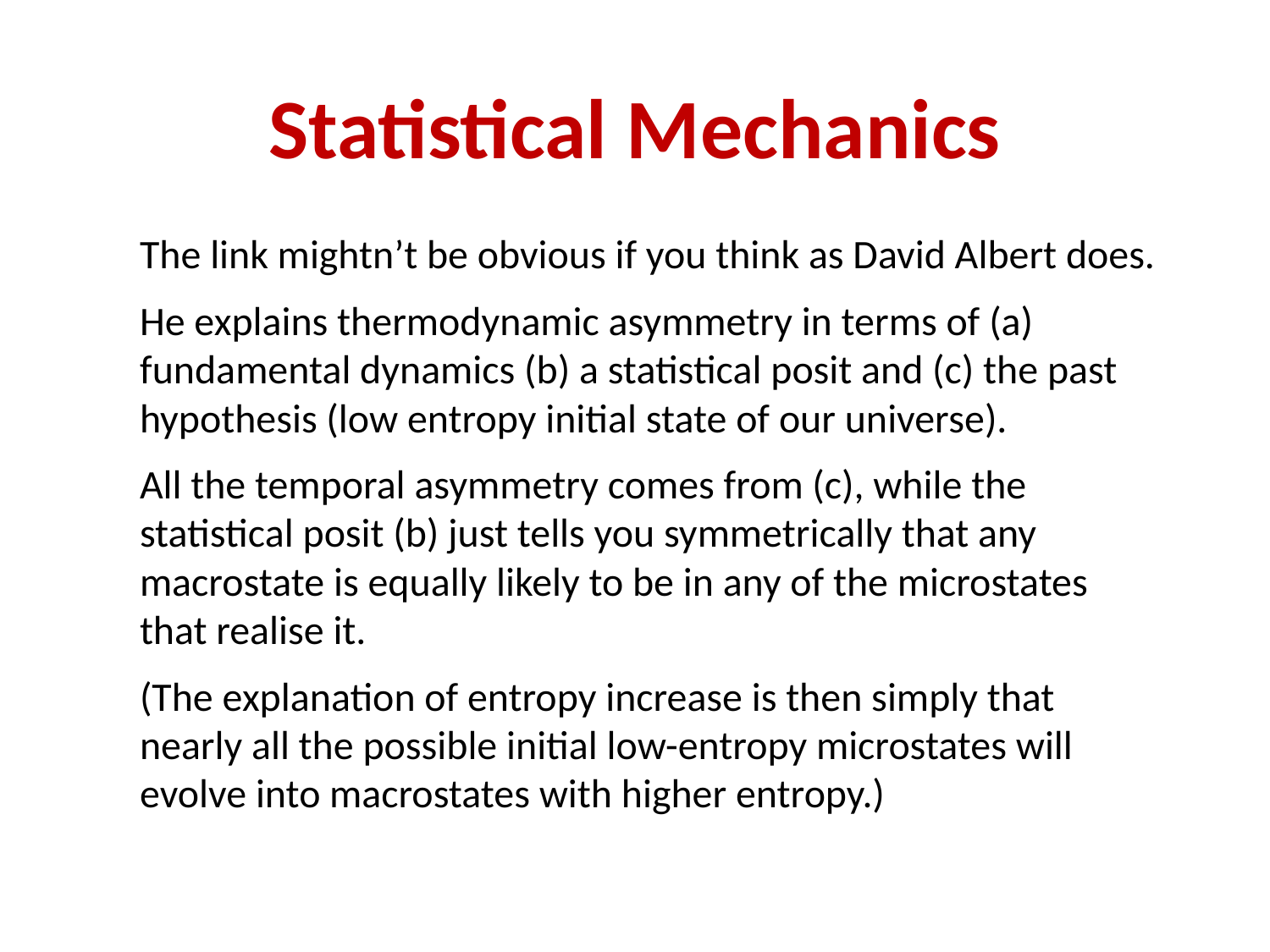

# Statistical Mechanics
The link mightn’t be obvious if you think as David Albert does.
He explains thermodynamic asymmetry in terms of (a) fundamental dynamics (b) a statistical posit and (c) the past hypothesis (low entropy initial state of our universe).
All the temporal asymmetry comes from (c), while the statistical posit (b) just tells you symmetrically that any macrostate is equally likely to be in any of the microstates that realise it.
(The explanation of entropy increase is then simply that nearly all the possible initial low-entropy microstates will evolve into macrostates with higher entropy.)